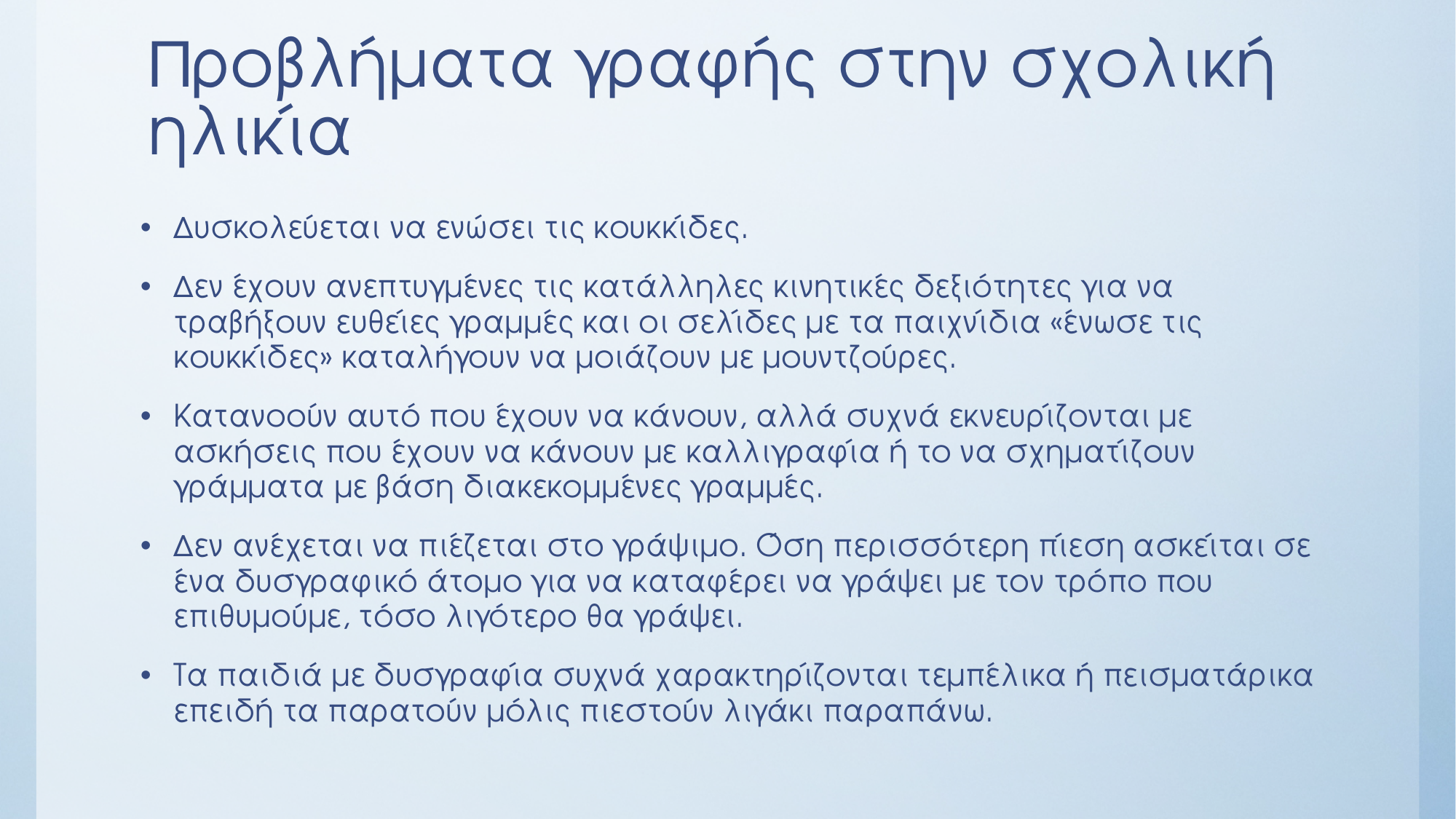

# Προβλήματα γραφής στην σχολική ηλικία
Δυσκολεύεται να ενώσει τις κουκκίδες.
Δεν έχουν ανεπτυγμένες τις κατάλληλες κινητικές δεξιότητες για να τραβήξουν ευθείες γραμμές και οι σελίδες με τα παιχνίδια «ένωσε τις κουκκίδες» καταλήγουν να μοιάζουν με μουντζούρες.
Κατανοούν αυτό που έχουν να κάνουν, αλλά συχνά εκνευρίζονται με ασκήσεις που έχουν να κάνουν με καλλιγραφία ή το να σχηματίζουν γράμματα με βάση διακεκομμένες γραμμές.
Δεν ανέχεται να πιέζεται στο γράψιμο. Όση περισσότερη πίεση ασκείται σε ένα δυσγραφικό άτομο για να καταφέρει να γράψει με τον τρόπο που επιθυμούμε, τόσο λιγότερο θα γράψει.
Τα παιδιά με δυσγραφία συχνά χαρακτηρίζονται τεμπέλικα ή πεισματάρικα επειδή τα παρατούν μόλις πιεστούν λιγάκι παραπάνω.